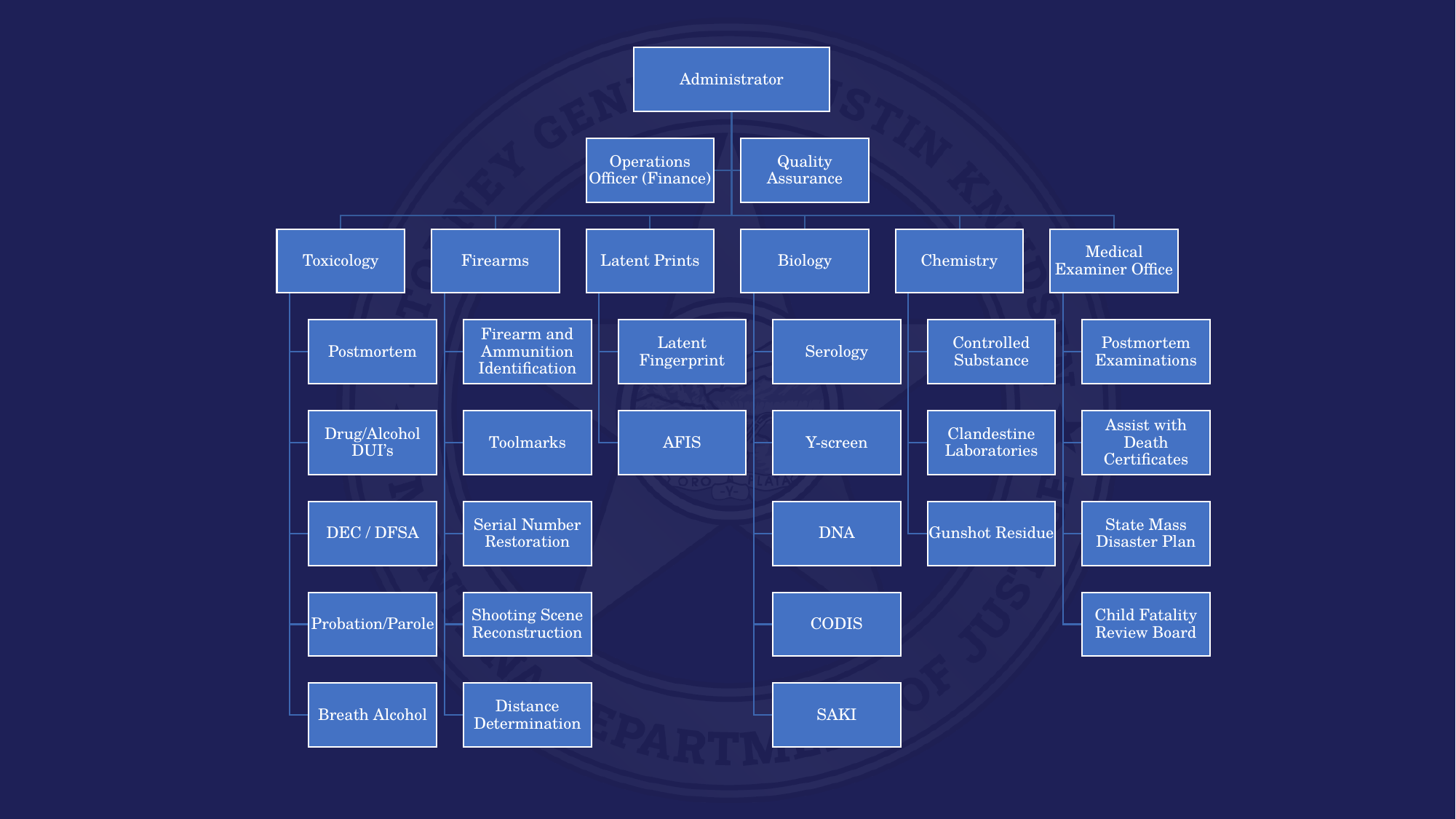

Administrator
Toxicology
Postmortem
Drug/Alcohol DUI’s
DEC / DFSA
Probation/Parole
Breath Alcohol
Firearms
Firearm and Ammunition Identification
Toolmarks
Serial Number Restoration
Shooting Scene Reconstruction
Distance Determination
Latent Prints
Latent Fingerprint
AFIS
Biology
Serology
Y-screen
DNA
CODIS
SAKI
Chemistry
Controlled Substance
Clandestine Laboratories
Gunshot Residue
Medical Examiner Office
Postmortem Examinations
Assist with Death Certificates
State Mass Disaster Plan
Child Fatality Review Board
Operations Officer (Finance)
Quality Assurance